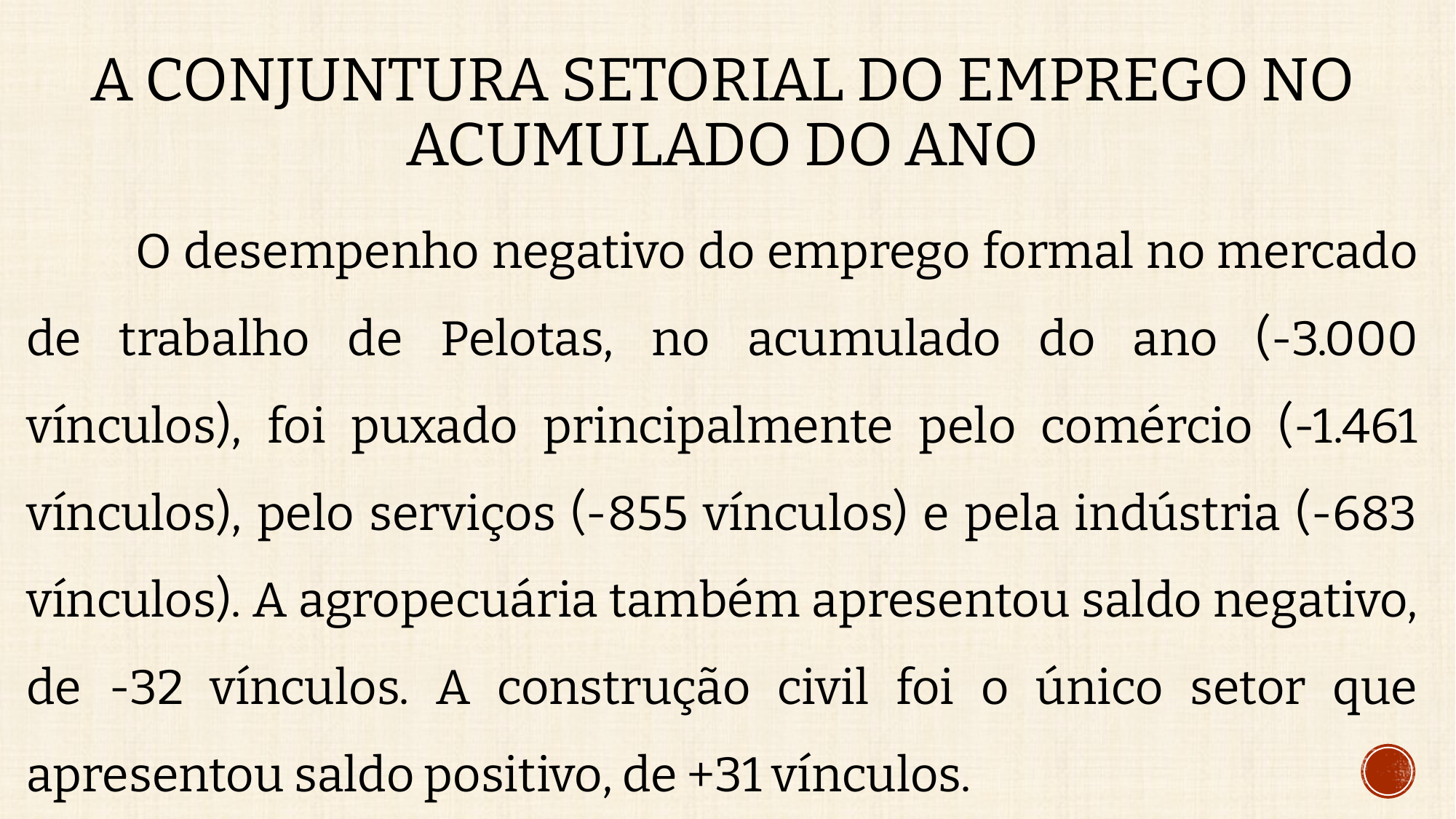

# A conjuntura setorial do emprego no acumulado do ano
	O desempenho negativo do emprego formal no mercado de trabalho de Pelotas, no acumulado do ano (-3.000 vínculos), foi puxado principalmente pelo comércio (-1.461 vínculos), pelo serviços (-855 vínculos) e pela indústria (-683 vínculos). A agropecuária também apresentou saldo negativo, de -32 vínculos. A construção civil foi o único setor que apresentou saldo positivo, de +31 vínculos.